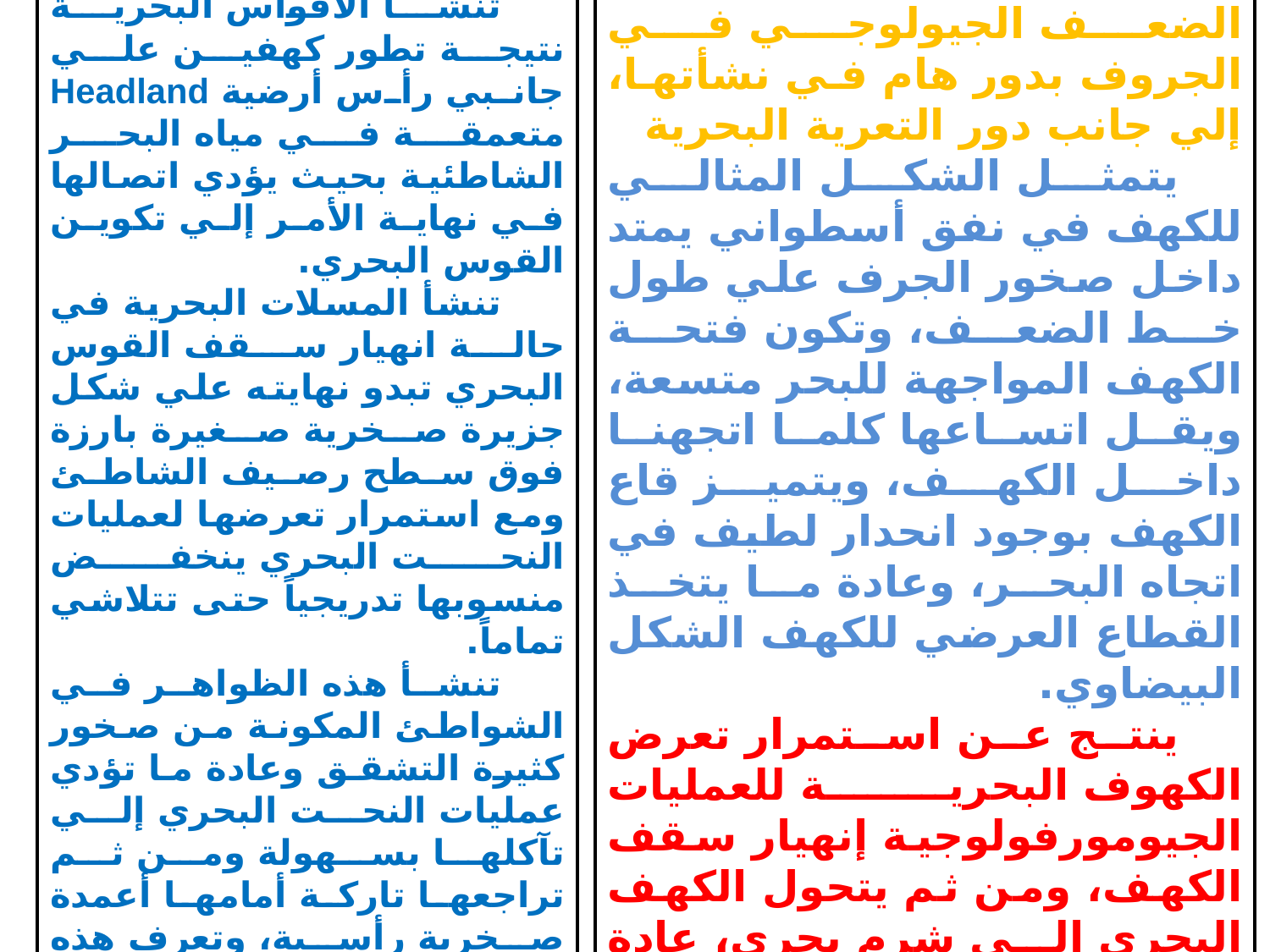

الأقواس والمسلات البحرية Sea Arches and Stacks:
تنشأ الأقواس البحرية نتيجة تطور كهفين علي جانبي رأس أرضية Headland متعمقة في مياه البحر الشاطئية بحيث يؤدي اتصالها في نهاية الأمر إلي تكوين القوس البحري.
تنشأ المسلات البحرية في حالة انهيار سقف القوس البحري تبدو نهايته علي شكل جزيرة صخرية صغيرة بارزة فوق سطح رصيف الشاطئ ومع استمرار تعرضها لعمليات النحت البحري ينخفض منسوبها تدريجياً حتى تتلاشي تماماً.
تنشأ هذه الظواهر في الشواطئ المكونة من صخور كثيرة التشقق وعادة ما تؤدي عمليات النحت البحري إلي تآكلها بسهولة ومن ثم تراجعها تاركة أمامها أعمدة صخرية رأسية، وتعرف هذه الظواهر بالمداخن الصخرية Chimney Rocks أو قوائم البحر، وتختلف في خصائصها وأبعادها عن المسلات البحرية
الكهوف البحرية Sea Caves:
هي حفر تم نحتها في الجروف البحرية، ويقوم الضعف الجيولوجي في الجروف بدور هام في نشأتها، إلي جانب دور التعرية البحرية
يتمثل الشكل المثالي للكهف في نفق أسطواني يمتد داخل صخور الجرف علي طول خط الضعف، وتكون فتحة الكهف المواجهة للبحر متسعة، ويقل اتساعها كلما اتجهنا داخل الكهف، ويتميز قاع الكهف بوجود انحدار لطيف في اتجاه البحر، وعادة ما يتخذ القطاع العرضي للكهف الشكل البيضاوي.
ينتج عن استمرار تعرض الكهوف البحرية للعمليات الجيومورفولوجية إنهيار سقف الكهف، ومن ثم يتحول الكهف البحري إلي شرم بحري، عادة ما يكون ضيق وله جوانب مرتفعة شديدة الانحدار، وقد ينتج عن انهيار سقف الكهف تكوين قوس بحري.